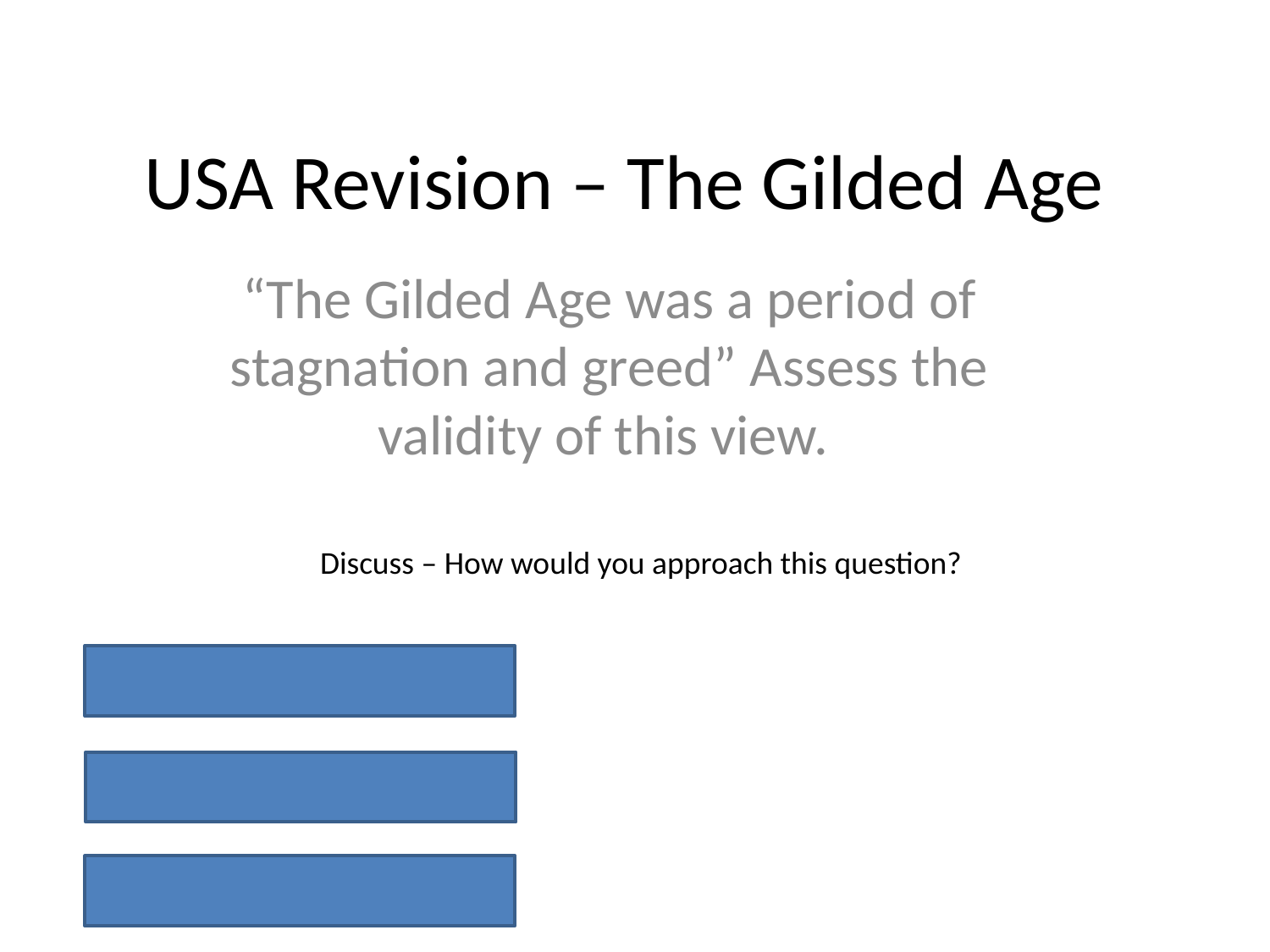

# USA Revision – The Gilded Age
“The Gilded Age was a period of stagnation and greed” Assess the validity of this view.
Discuss – How would you approach this question?